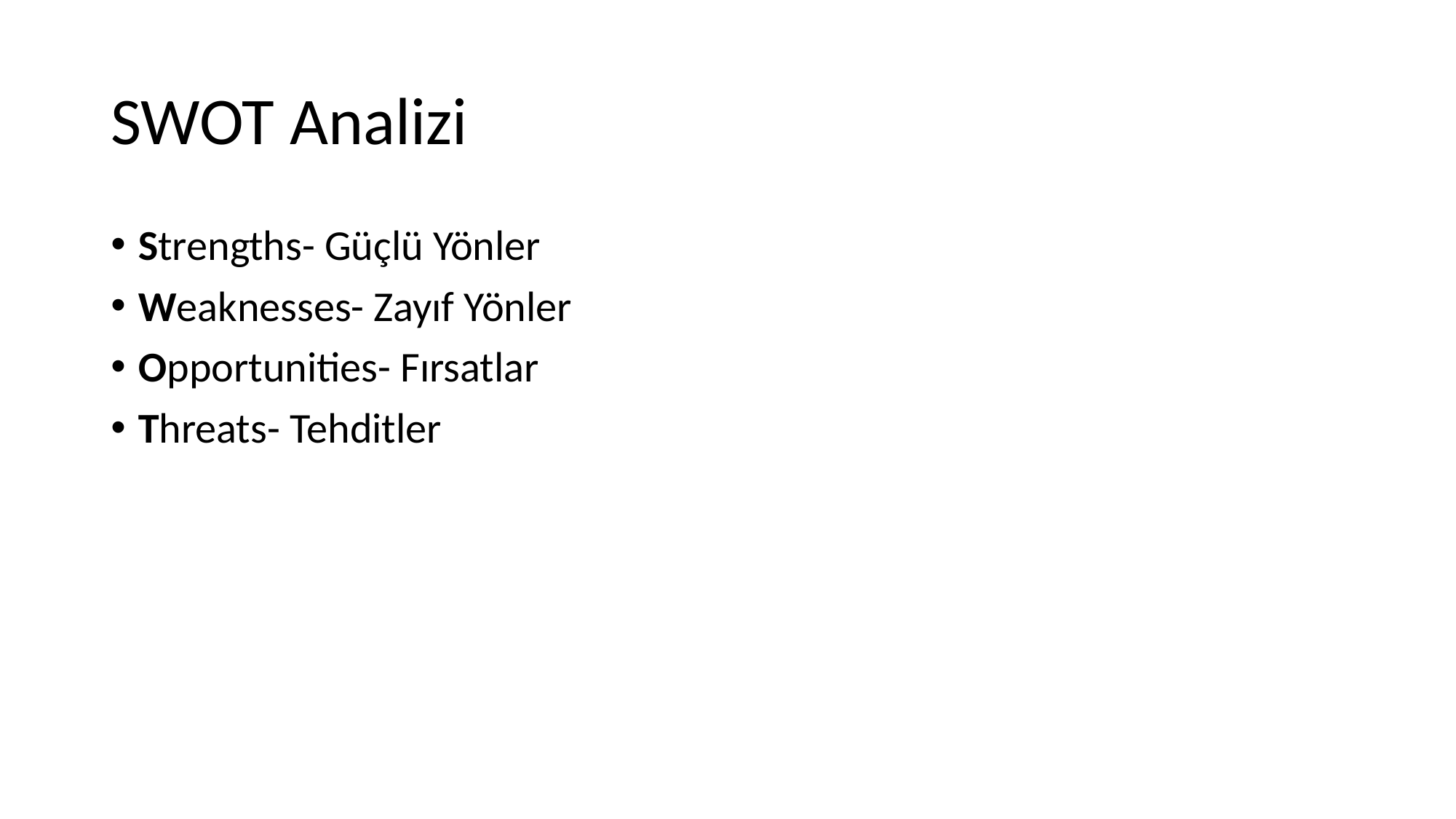

# SWOT Analizi
Strengths- Güçlü Yönler
Weaknesses- Zayıf Yönler
Opportunities- Fırsatlar
Threats- Tehditler